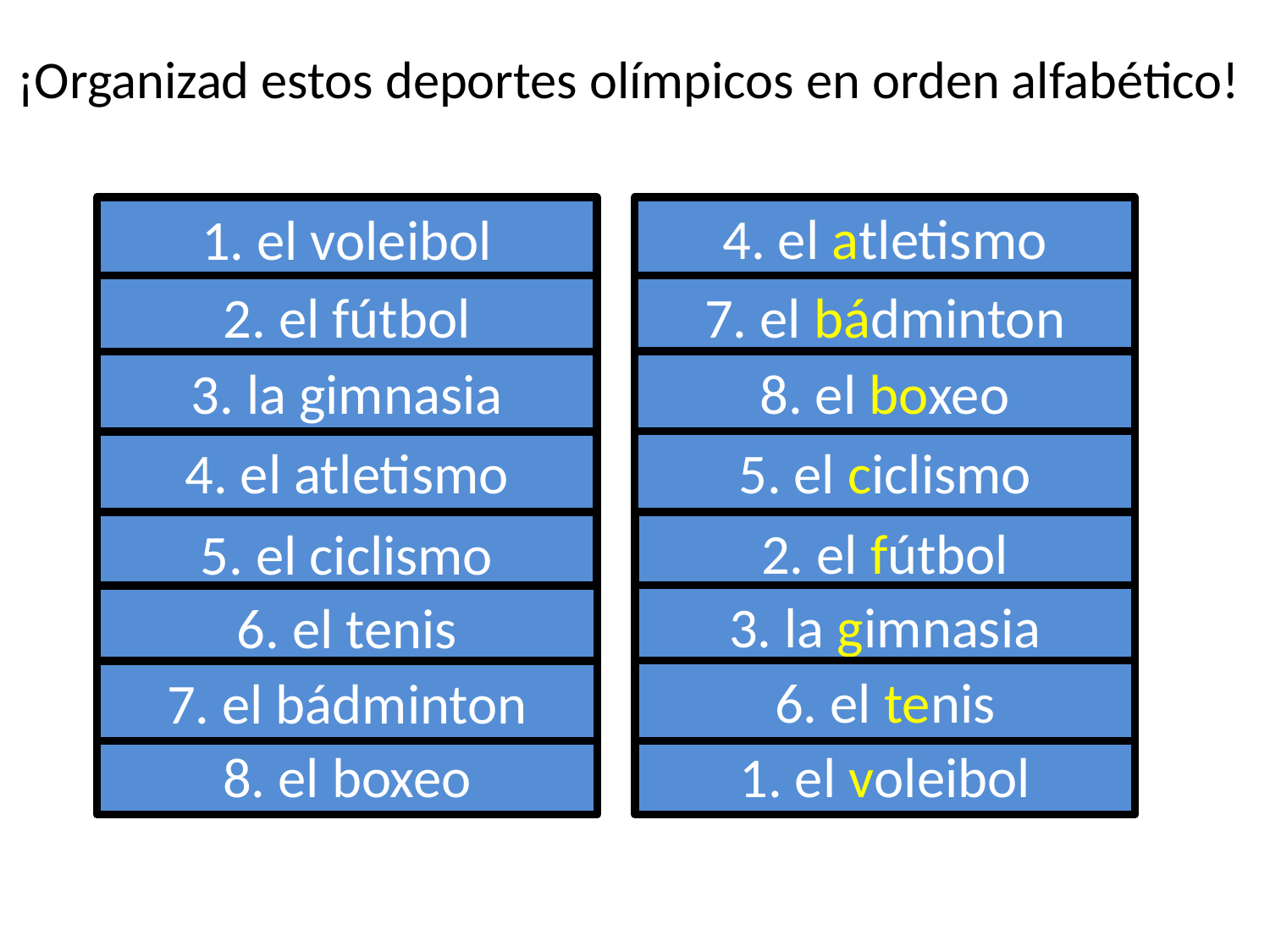

¡Organizad estos deportes olímpicos en orden alfabético!
4. el atletismo
1. el voleibol
7. el bádminton
2. el fútbol
8. el boxeo
3. la gimnasia
5. el ciclismo
4. el atletismo
2. el fútbol
5. el ciclismo
3. la gimnasia
6. el tenis
6. el tenis
7. el bádminton
1. el voleibol
8. el boxeo